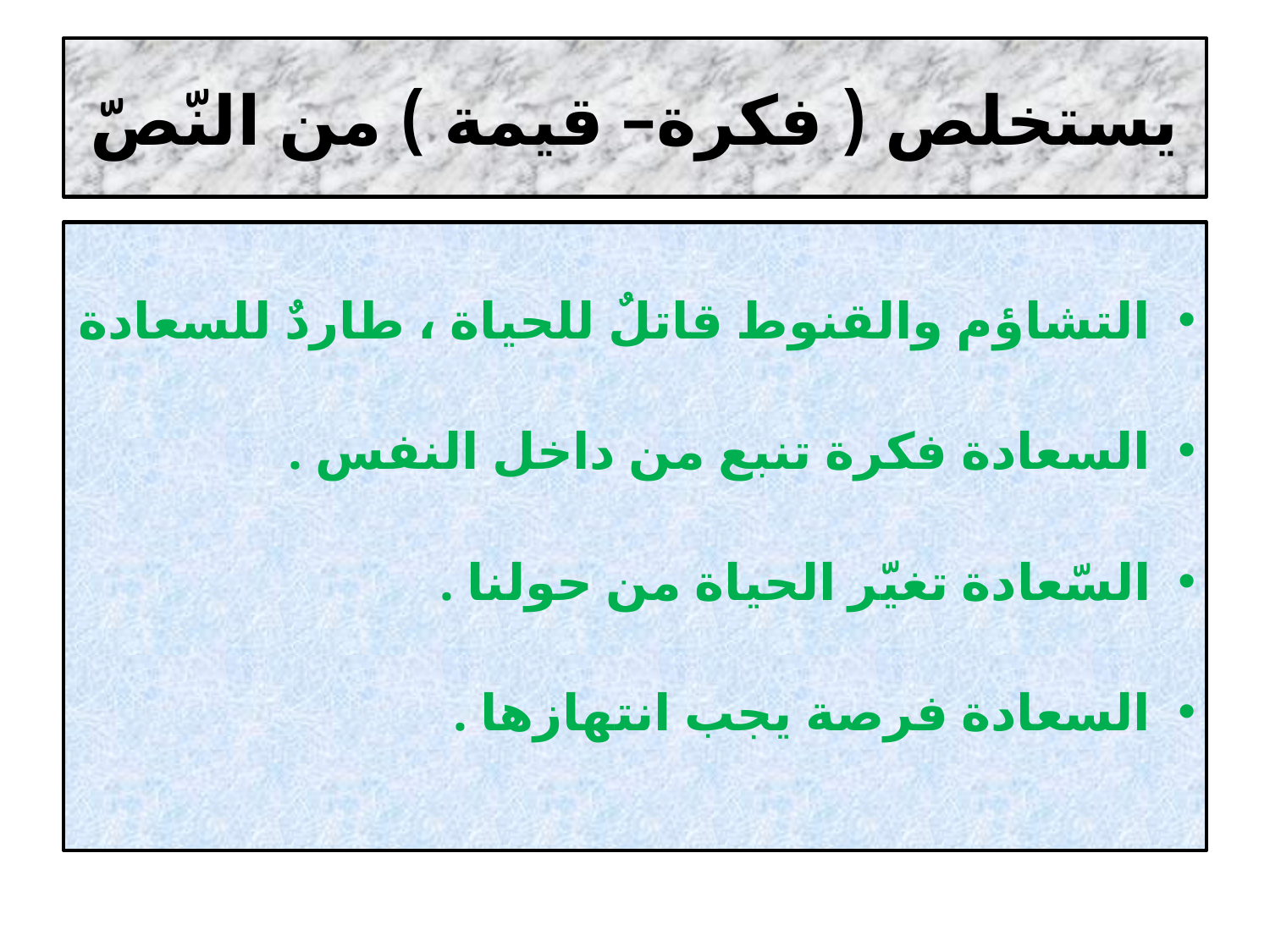

# يستخلص ( فكرة– قيمة ) من النّصّ
التشاؤم والقنوط قاتلٌ للحياة ، طاردٌ للسعادة
السعادة فكرة تنبع من داخل النفس .
السّعادة تغيّر الحياة من حولنا .
السعادة فرصة يجب انتهازها .